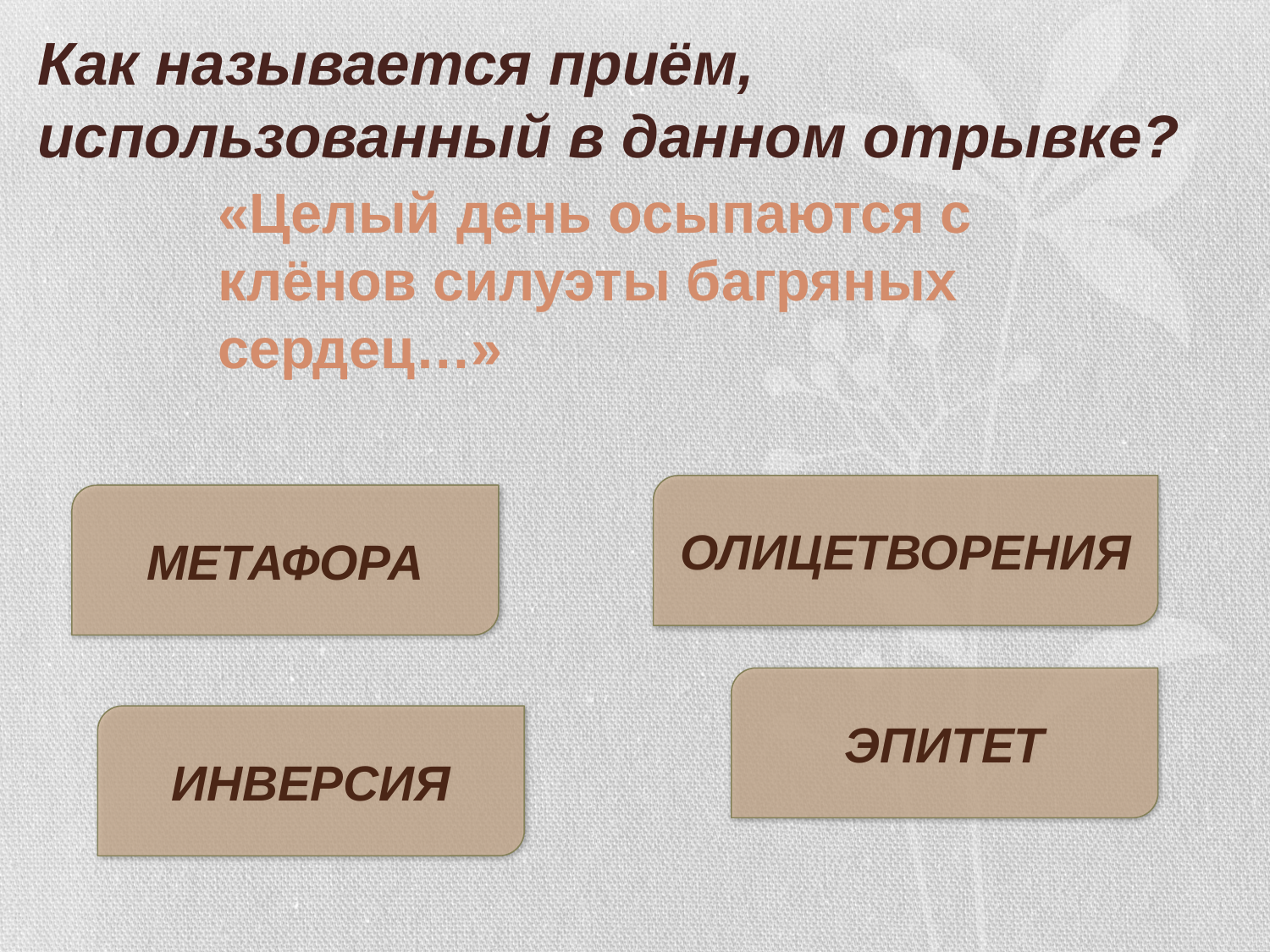

# Как называется приём, использованный в данном отрывке?
«Целый день осыпаются с клёнов силуэты багряных сердец…»
ОЛИЦЕТВОРЕНИЯ
МЕТАФОРА
ЭПИТЕТ
ИНВЕРСИЯ